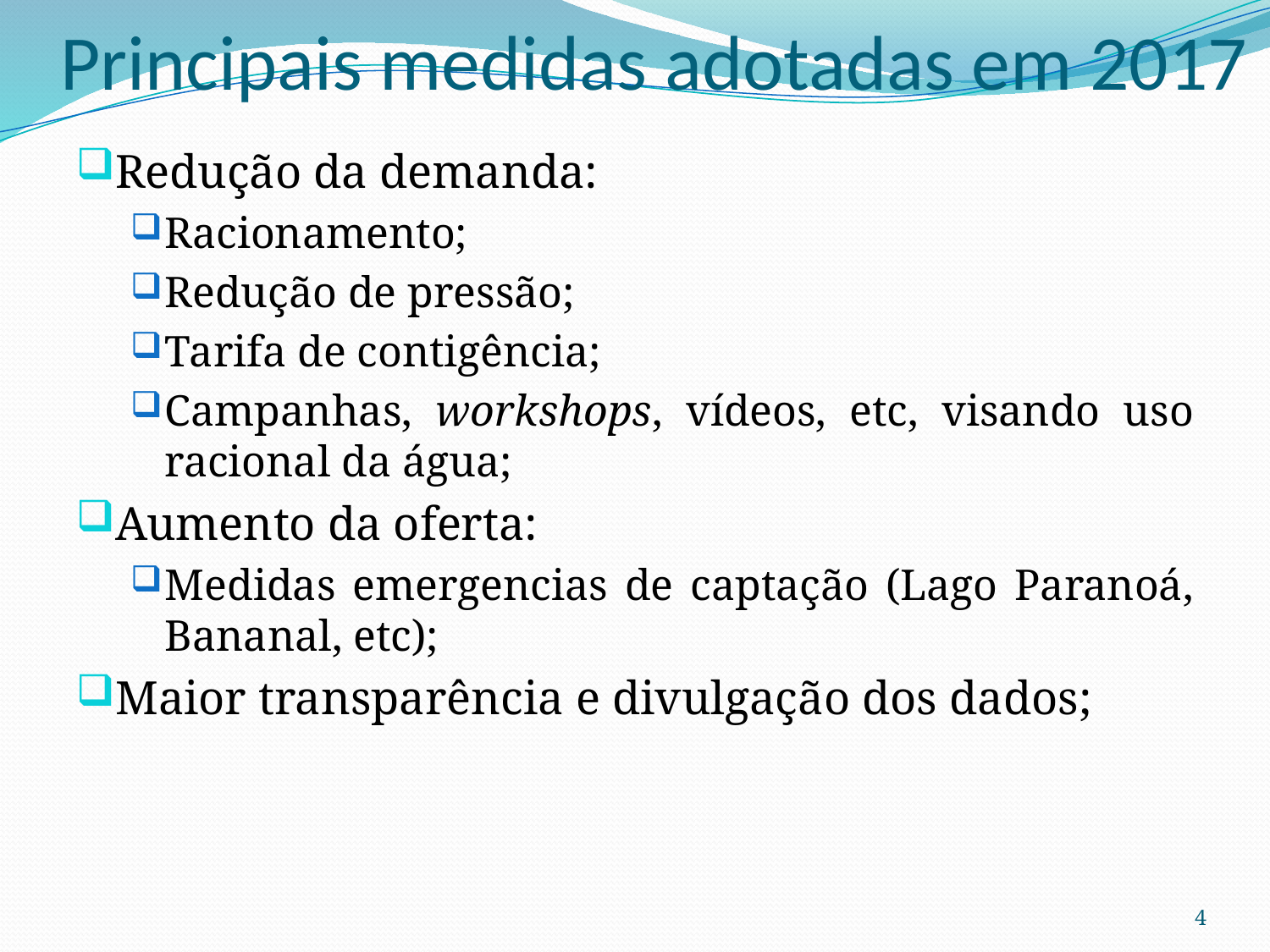

# Principais medidas adotadas em 2017
Redução da demanda:
Racionamento;
Redução de pressão;
Tarifa de contigência;
Campanhas, workshops, vídeos, etc, visando uso racional da água;
Aumento da oferta:
Medidas emergencias de captação (Lago Paranoá, Bananal, etc);
Maior transparência e divulgação dos dados;

4